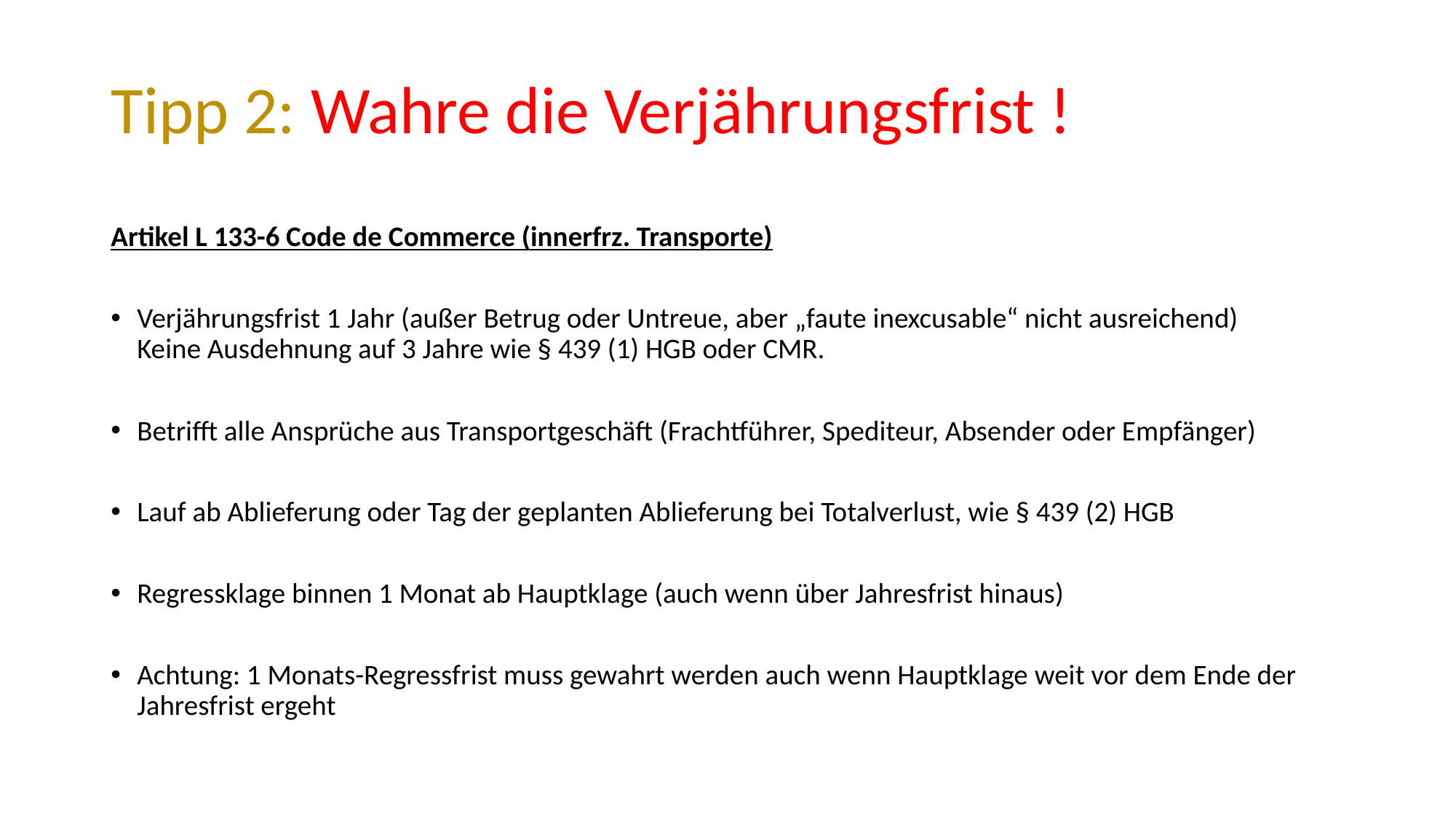

# Tipp 2: Wahre die Verjährungsfrist !

Artikel L 133-6 Code de Commerce (innerfrz. Transporte)

Verjährungsfrist 1 Jahr (außer Betrug oder Untreue, aber „faute inexcusable“ nicht ausreichend)
Keine Ausdehnung auf 3 Jahre wie § 439 (1) HGB oder CMR.

Betrifft alle Ansprüche aus Transportgeschäft (Frachtführer, Spediteur, Absender oder Empfänger)

Lauf ab Ablieferung oder Tag der geplanten Ablieferung bei Totalverlust, wie § 439 (2) HGB

Regressklage binnen 1 Monat ab Hauptklage (auch wenn über Jahresfrist hinaus)

Achtung: 1 Monats-Regressfrist muss gewahrt werden auch wenn Hauptklage weit vor dem Ende der Jahresfrist ergeht